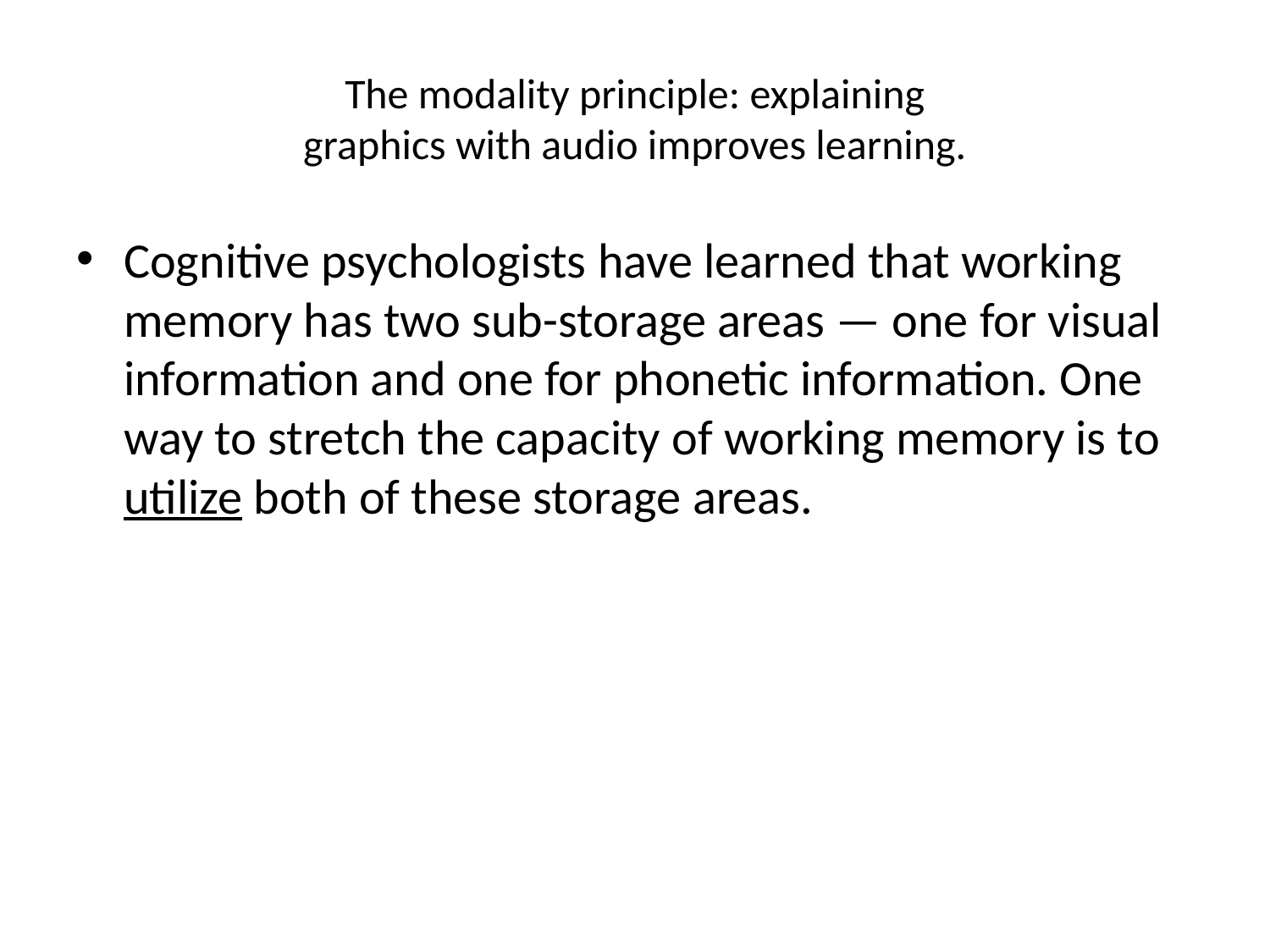

# The modality principle: explaining graphics with audio improves learning.
Cognitive psychologists have learned that working memory has two sub-storage areas — one for visual information and one for phonetic information. One way to stretch the capacity of working memory is to utilize both of these storage areas.